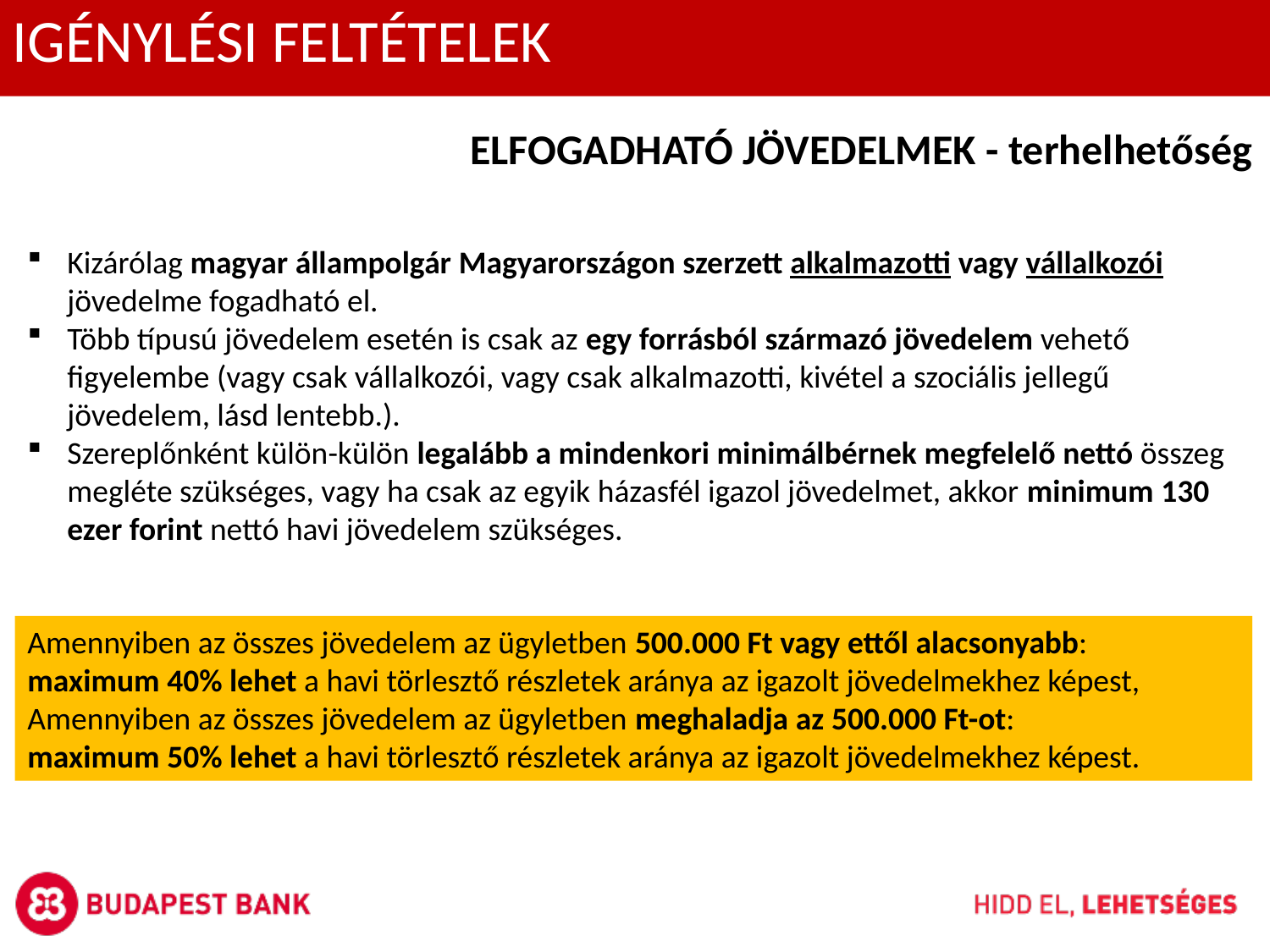

IGÉNYLÉSI FELTÉTELEK
ELFOGADHATÓ JÖVEDELMEK - terhelhetőség
Kizárólag magyar állampolgár Magyarországon szerzett alkalmazotti vagy vállalkozói jövedelme fogadható el.
Több típusú jövedelem esetén is csak az egy forrásból származó jövedelem vehető figyelembe (vagy csak vállalkozói, vagy csak alkalmazotti, kivétel a szociális jellegű jövedelem, lásd lentebb.).
Szereplőnként külön-külön legalább a mindenkori minimálbérnek megfelelő nettó összeg megléte szükséges, vagy ha csak az egyik házasfél igazol jövedelmet, akkor minimum 130 ezer forint nettó havi jövedelem szükséges.
Amennyiben az összes jövedelem az ügyletben 500.000 Ft vagy ettől alacsonyabb:
maximum 40% lehet a havi törlesztő részletek aránya az igazolt jövedelmekhez képest,
Amennyiben az összes jövedelem az ügyletben meghaladja az 500.000 Ft-ot:
maximum 50% lehet a havi törlesztő részletek aránya az igazolt jövedelmekhez képest.